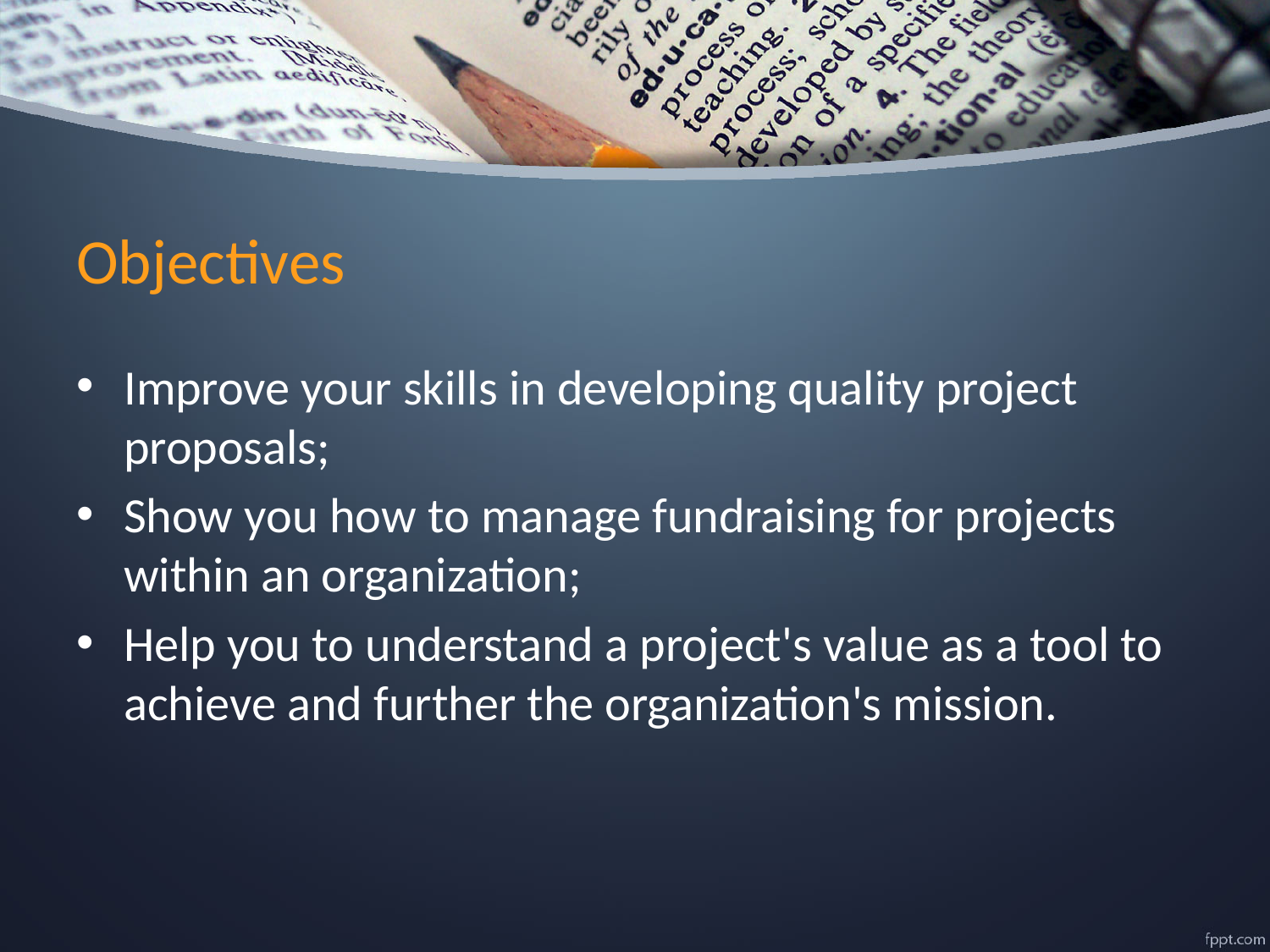

# Objectives
Improve your skills in developing quality project proposals;
Show you how to manage fundraising for projects within an organization;
Help you to understand a project's value as a tool to achieve and further the organization's mission.